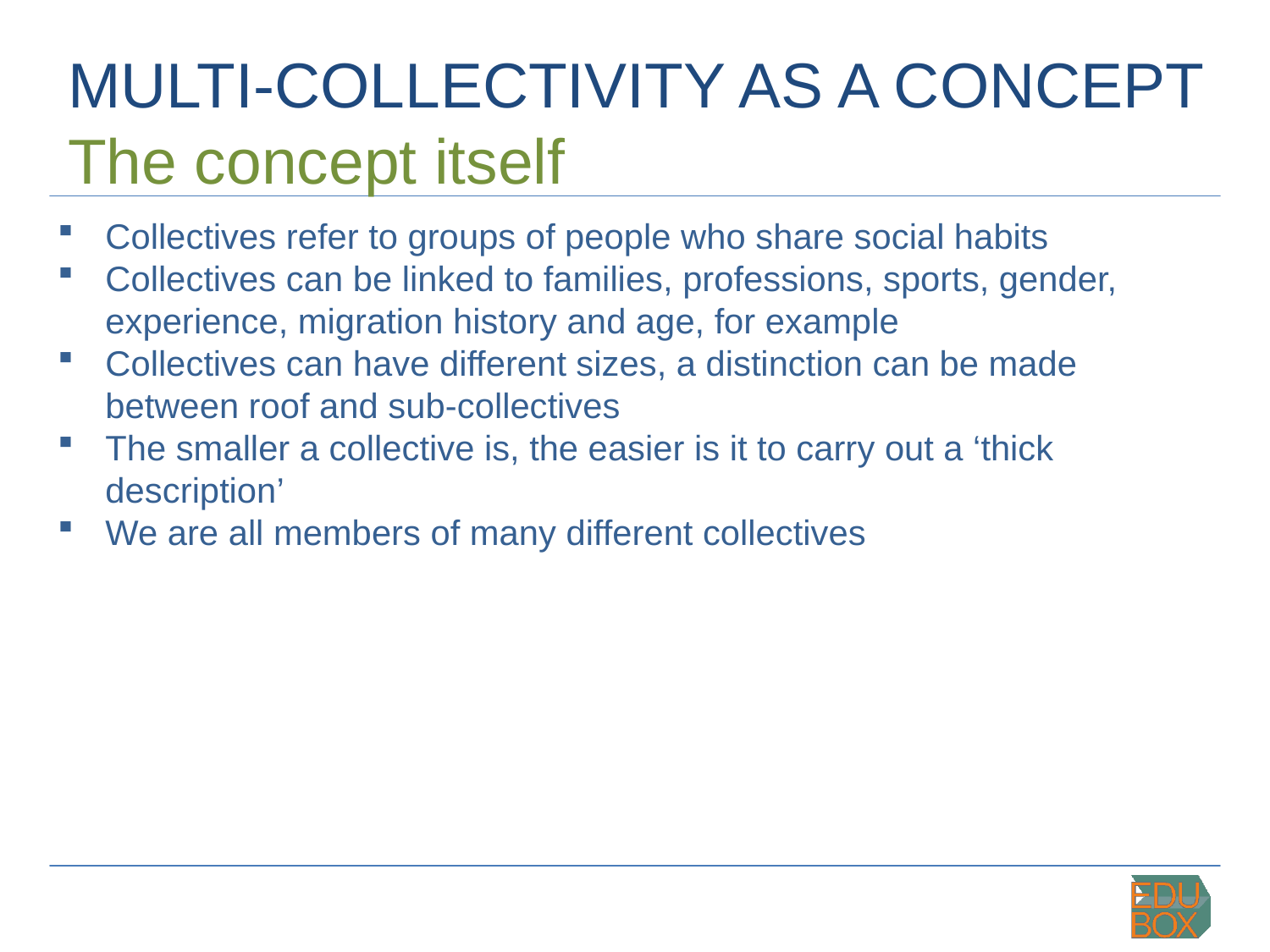

# MULTI-COLLECTIVITY AS A CONCEPT
The concept itself
Collectives refer to groups of people who share social habits
Collectives can be linked to families, professions, sports, gender, experience, migration history and age, for example
Collectives can have different sizes, a distinction can be made between roof and sub-collectives
The smaller a collective is, the easier is it to carry out a ‘thick description’
We are all members of many different collectives